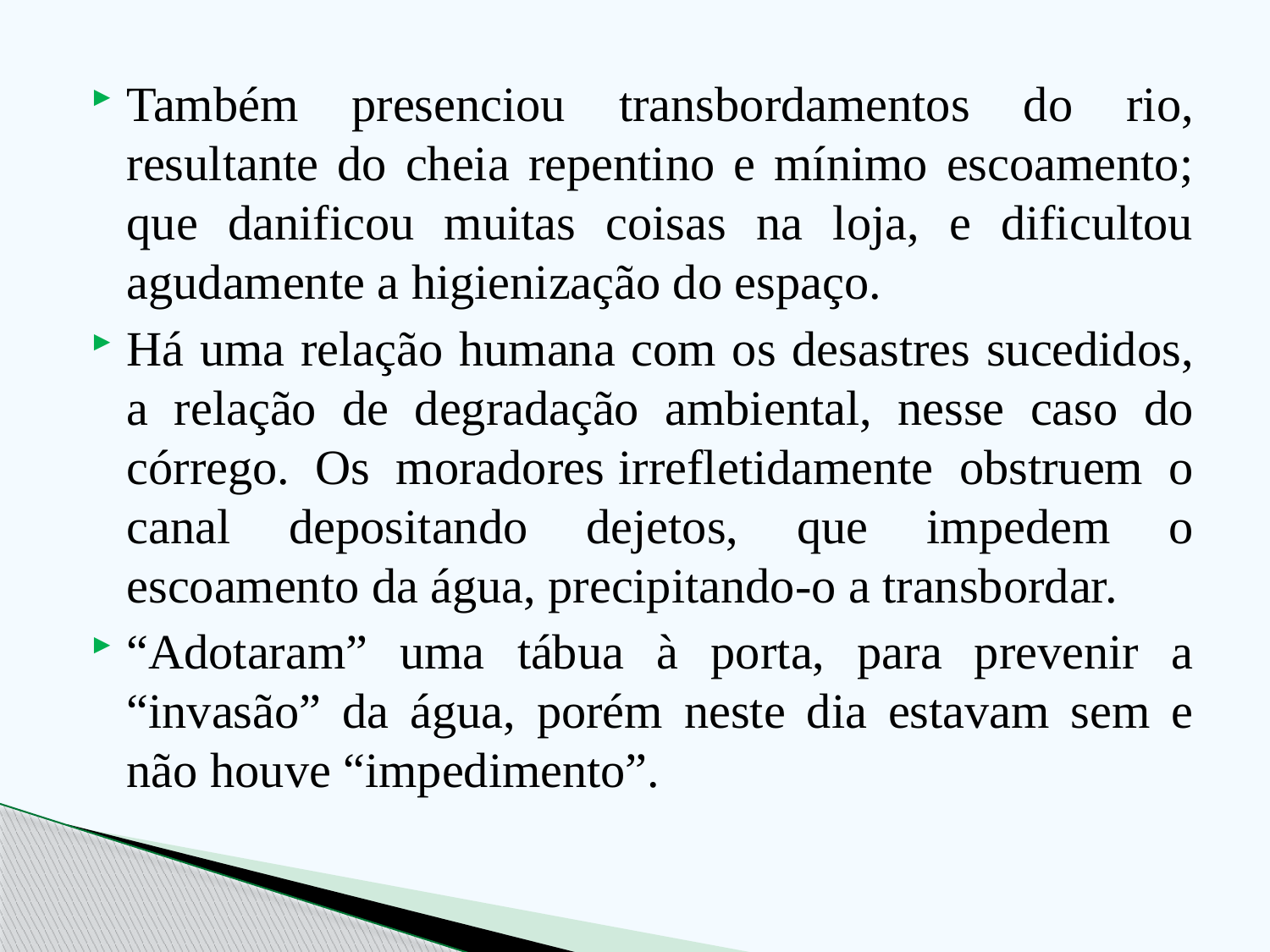

Também presenciou transbordamentos do rio, resultante do cheia repentino e mínimo escoamento; que danificou muitas coisas na loja, e dificultou agudamente a higienização do espaço.
Há uma relação humana com os desastres sucedidos, a relação de degradação ambiental, nesse caso do córrego. Os moradores irrefletidamente obstruem o canal depositando dejetos, que impedem o escoamento da água, precipitando-o a transbordar.
“Adotaram” uma tábua à porta, para prevenir a “invasão” da água, porém neste dia estavam sem e não houve “impedimento”.